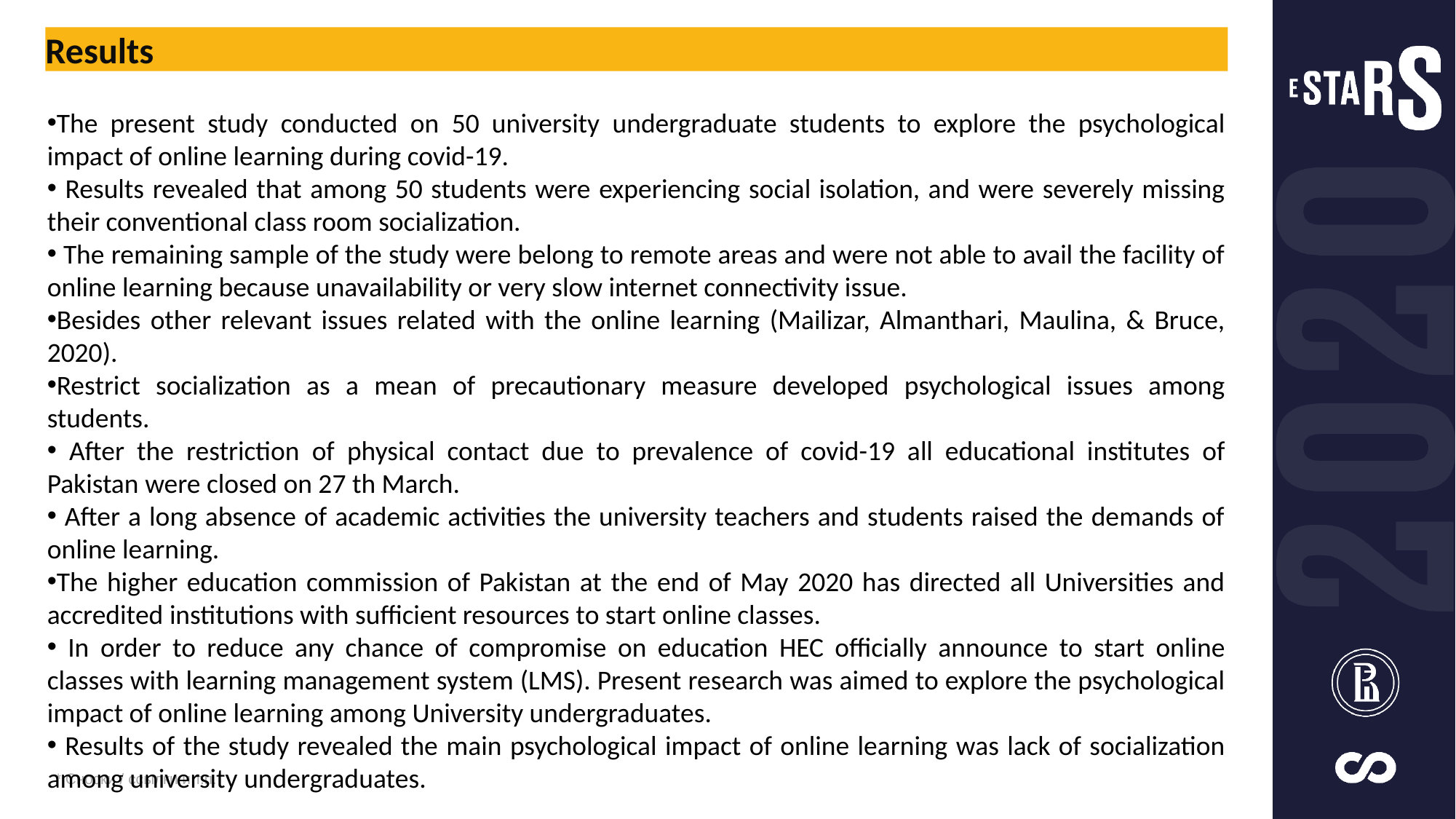

Results
The present study conducted on 50 university undergraduate students to explore the psychological impact of online learning during covid-19.
 Results revealed that among 50 students were experiencing social isolation, and were severely missing their conventional class room socialization.
 The remaining sample of the study were belong to remote areas and were not able to avail the facility of online learning because unavailability or very slow internet connectivity issue.
Besides other relevant issues related with the online learning (Mailizar, Almanthari, Maulina, & Bruce, 2020).
Restrict socialization as a mean of precautionary measure developed psychological issues among students.
 After the restriction of physical contact due to prevalence of covid-19 all educational institutes of Pakistan were closed on 27 th March.
 After a long absence of academic activities the university teachers and students raised the demands of online learning.
The higher education commission of Pakistan at the end of May 2020 has directed all Universities and accredited institutions with sufficient resources to start online classes.
 In order to reduce any chance of compromise on education HEC officially announce to start online classes with learning management system (LMS). Present research was aimed to explore the psychological impact of online learning among University undergraduates.
 Results of the study revealed the main psychological impact of online learning was lack of socialization among university undergraduates.

* Сноски / ссылки и т.п.